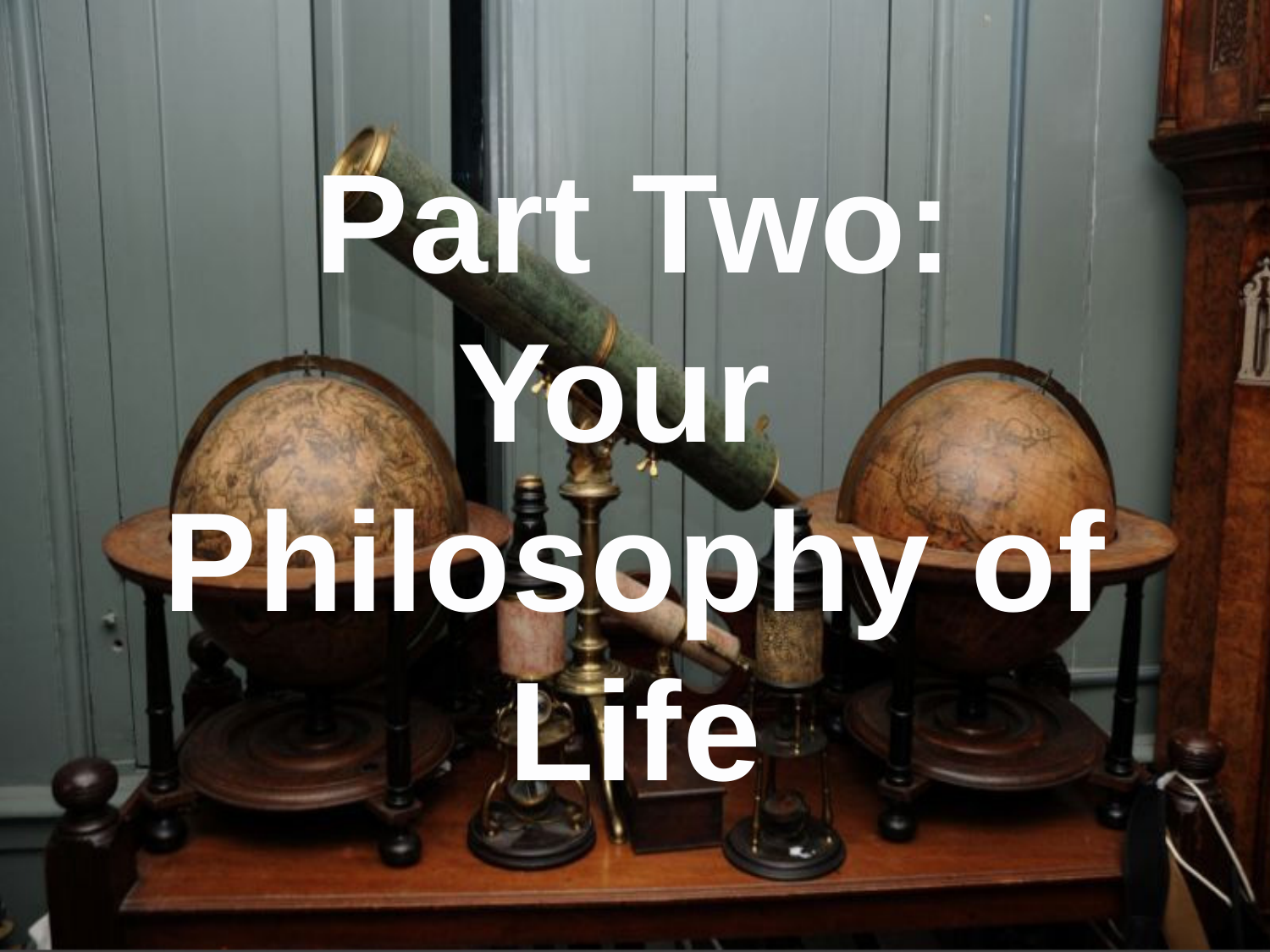

# Part Two: Your Philosophy of Life